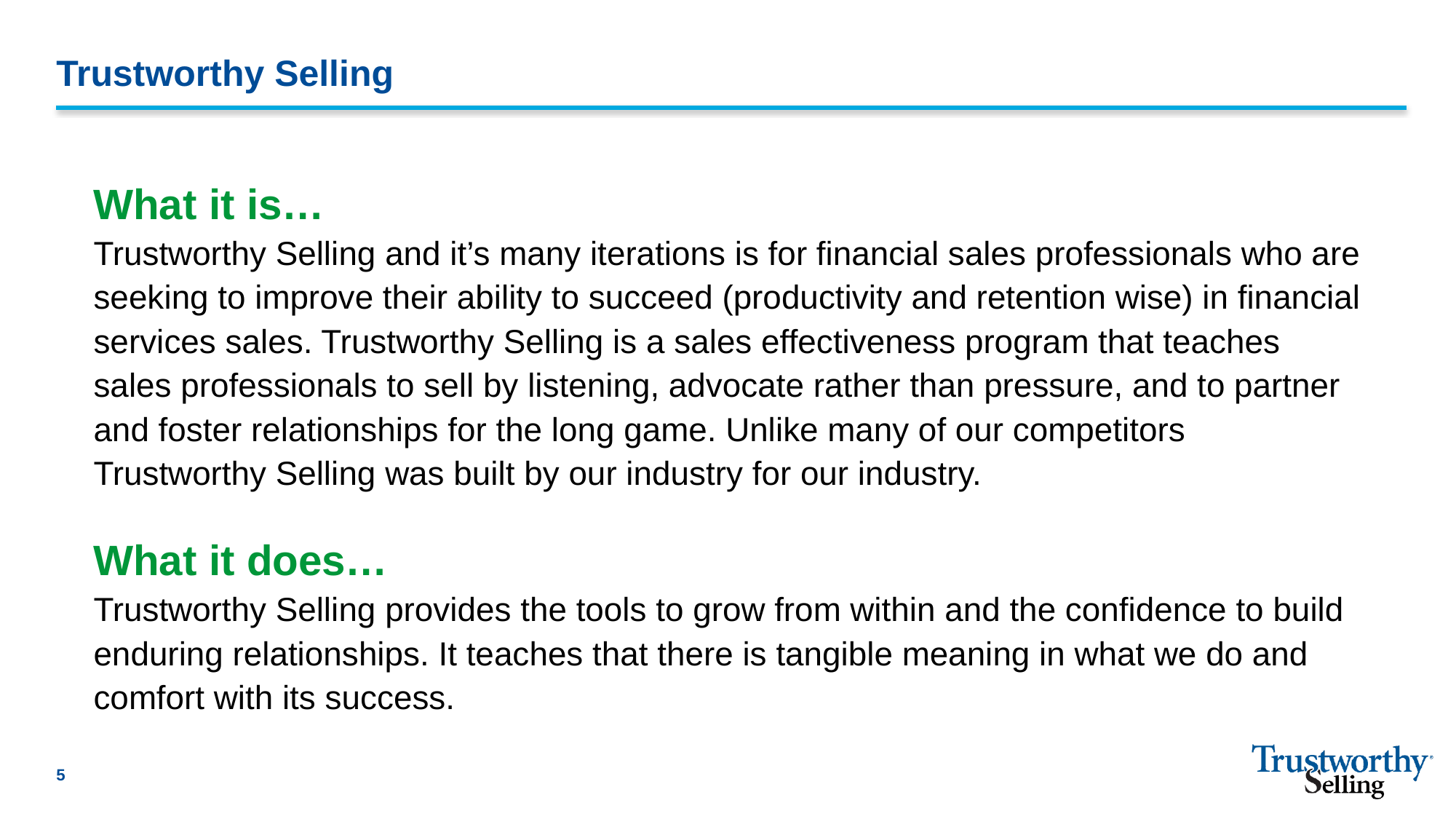

# Trustworthy Selling
What it is…
Trustworthy Selling and it’s many iterations is for financial sales professionals who are seeking to improve their ability to succeed (productivity and retention wise) in financial services sales. Trustworthy Selling is a sales effectiveness program that teaches sales professionals to sell by listening, advocate rather than pressure, and to partner and foster relationships for the long game. Unlike many of our competitors Trustworthy Selling was built by our industry for our industry.
What it does…                                                                      Trustworthy Selling provides the tools to grow from within and the confidence to build enduring relationships. It teaches that there is tangible meaning in what we do and comfort with its success.